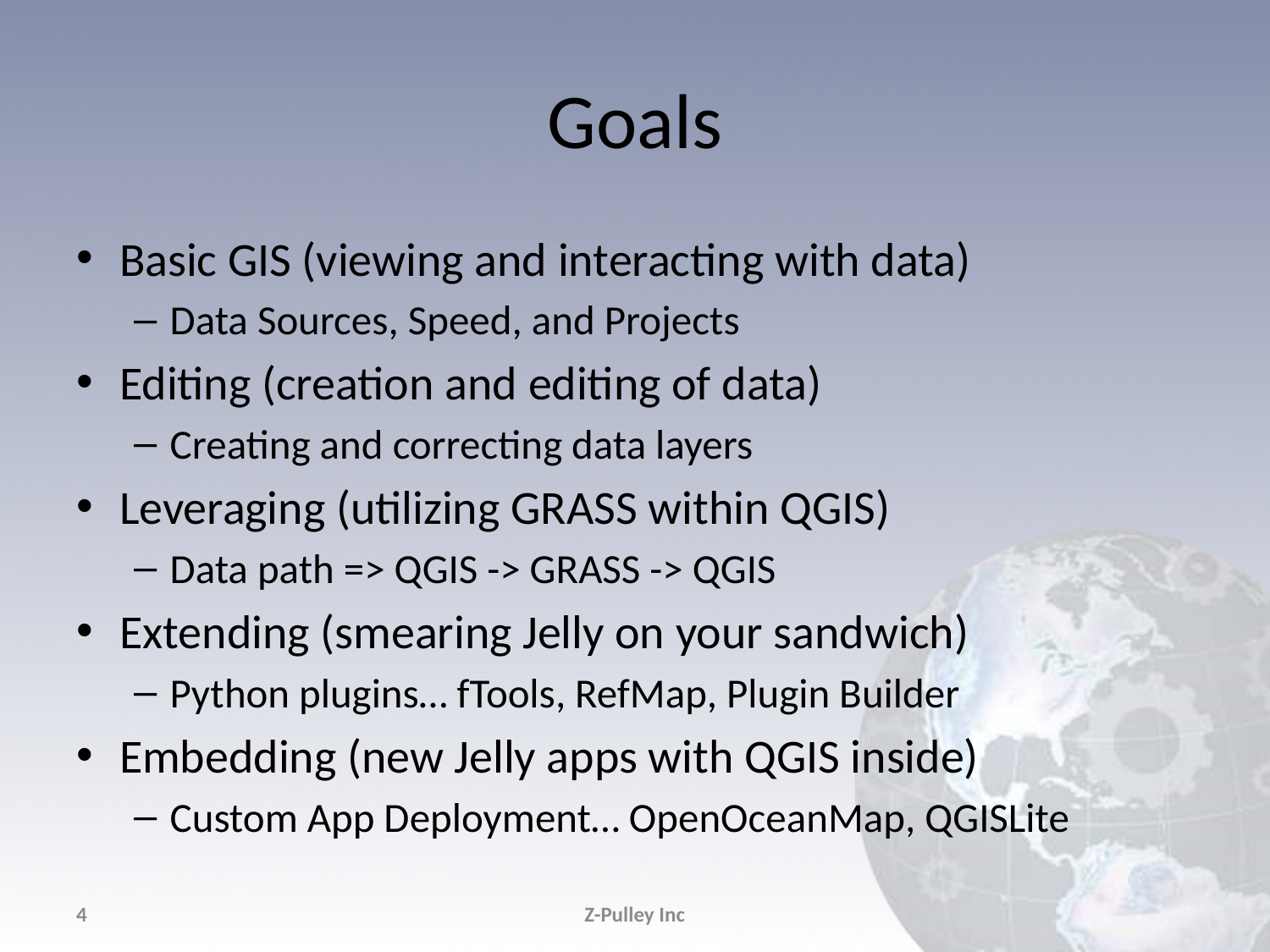

# Goals
Basic GIS (viewing and interacting with data)
Data Sources, Speed, and Projects
Editing (creation and editing of data)
Creating and correcting data layers
Leveraging (utilizing GRASS within QGIS)
Data path => QGIS -> GRASS -> QGIS
Extending (smearing Jelly on your sandwich)
Python plugins… fTools, RefMap, Plugin Builder
Embedding (new Jelly apps with QGIS inside)
Custom App Deployment… OpenOceanMap, QGISLite
4
Z-Pulley Inc